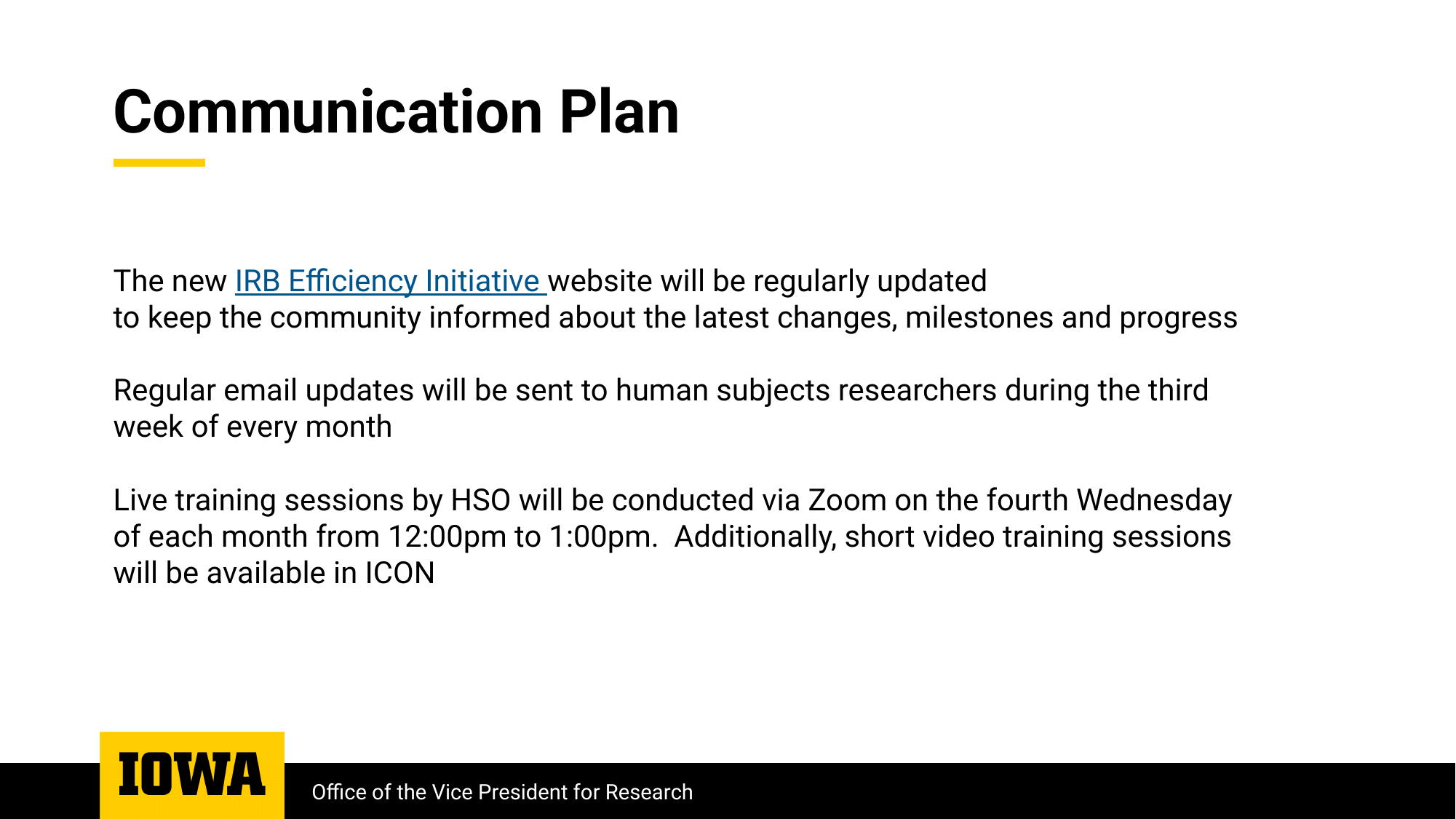

# Communication Plan

The new IRB Efficiency Initiative website will be regularly updated
to keep the community informed about the latest changes, milestones and progress

Regular email updates will be sent to human subjects researchers during the third week of every month

Live training sessions by HSO will be conducted via Zoom on the fourth Wednesday of each month from 12:00pm to 1:00pm.  Additionally, short video training sessions will be available in ICON

Office of the Vice President for Research